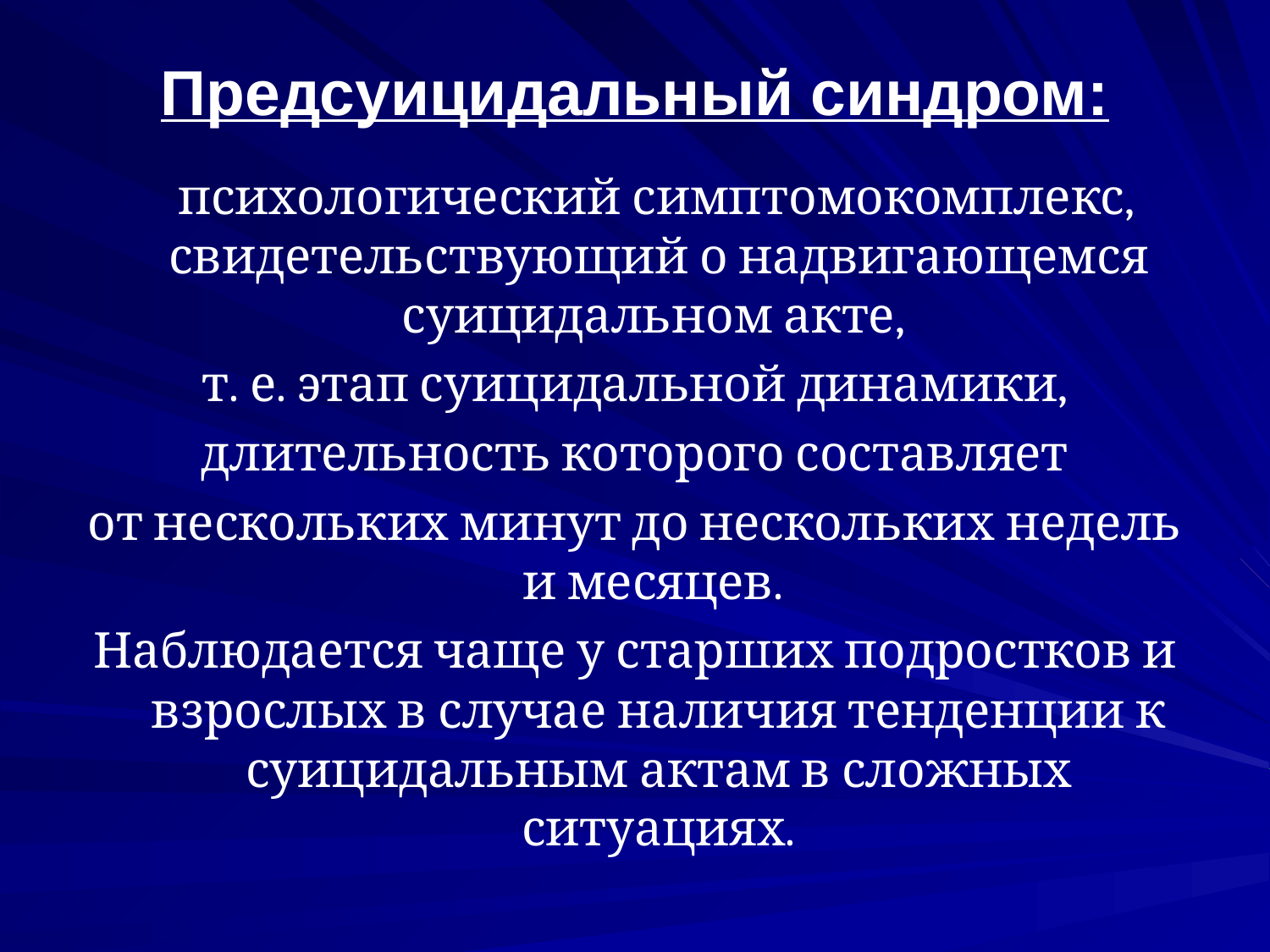

# Предсуицидальный синдром:
    психологический симптомокомплекс, свидетельствующий о надвигающемся суицидальном акте,
т. е. этап суицидальной динамики,
 длительность которого составляет
от нескольких минут до нескольких недель и месяцев.
Наблюдается чаще у старших подростков и взрослых в случае наличия тенденции к суицидальным актам в сложных ситуациях.